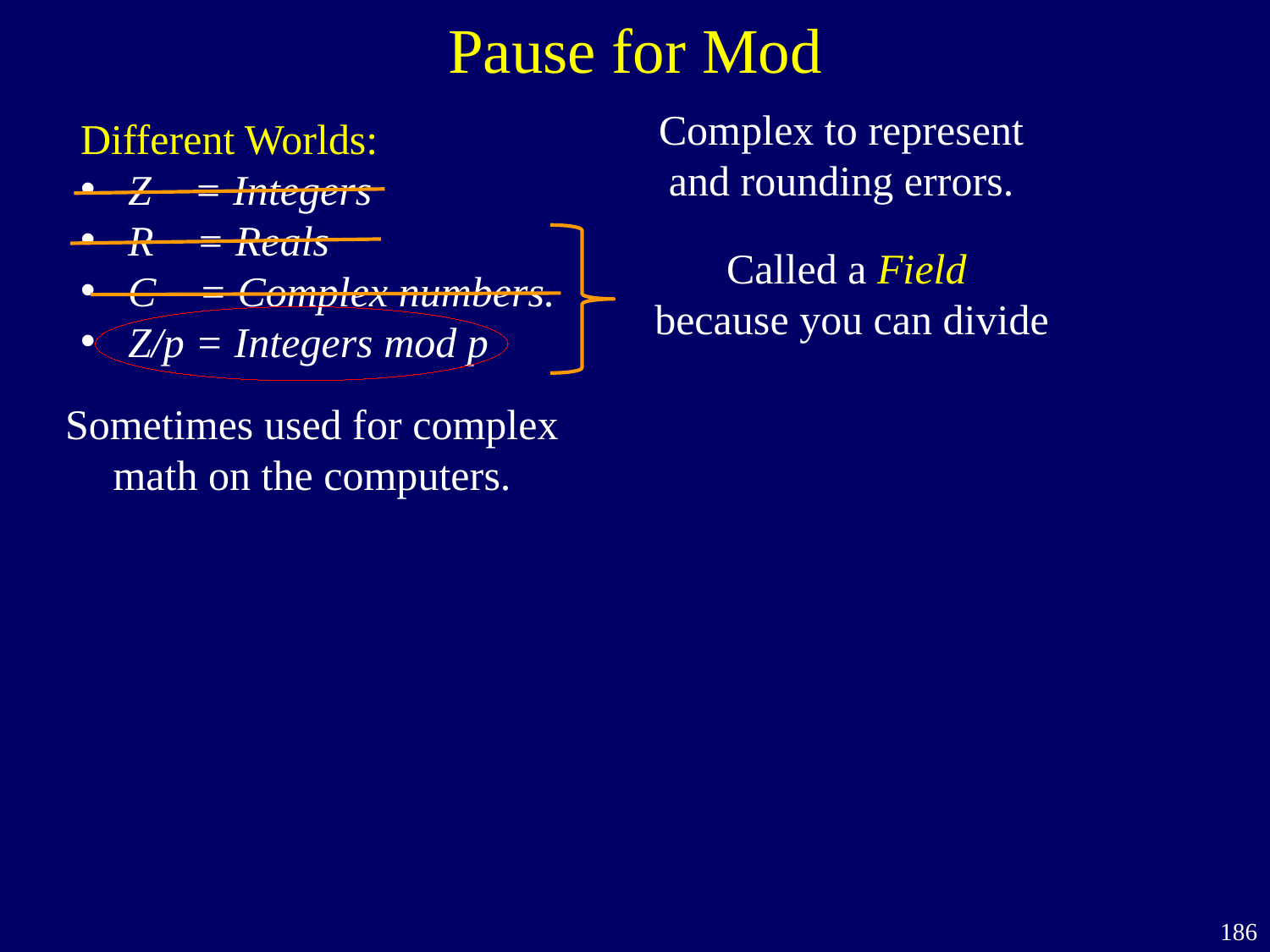

# Pause for Mod
Complex to represent
and rounding errors.
Different Worlds:
Z    = Integers
R    = Reals
C    = Complex numbers.
Z/p = Integers mod p

Called a Field
because you can divide

Sometimes used for complex math on the computers.